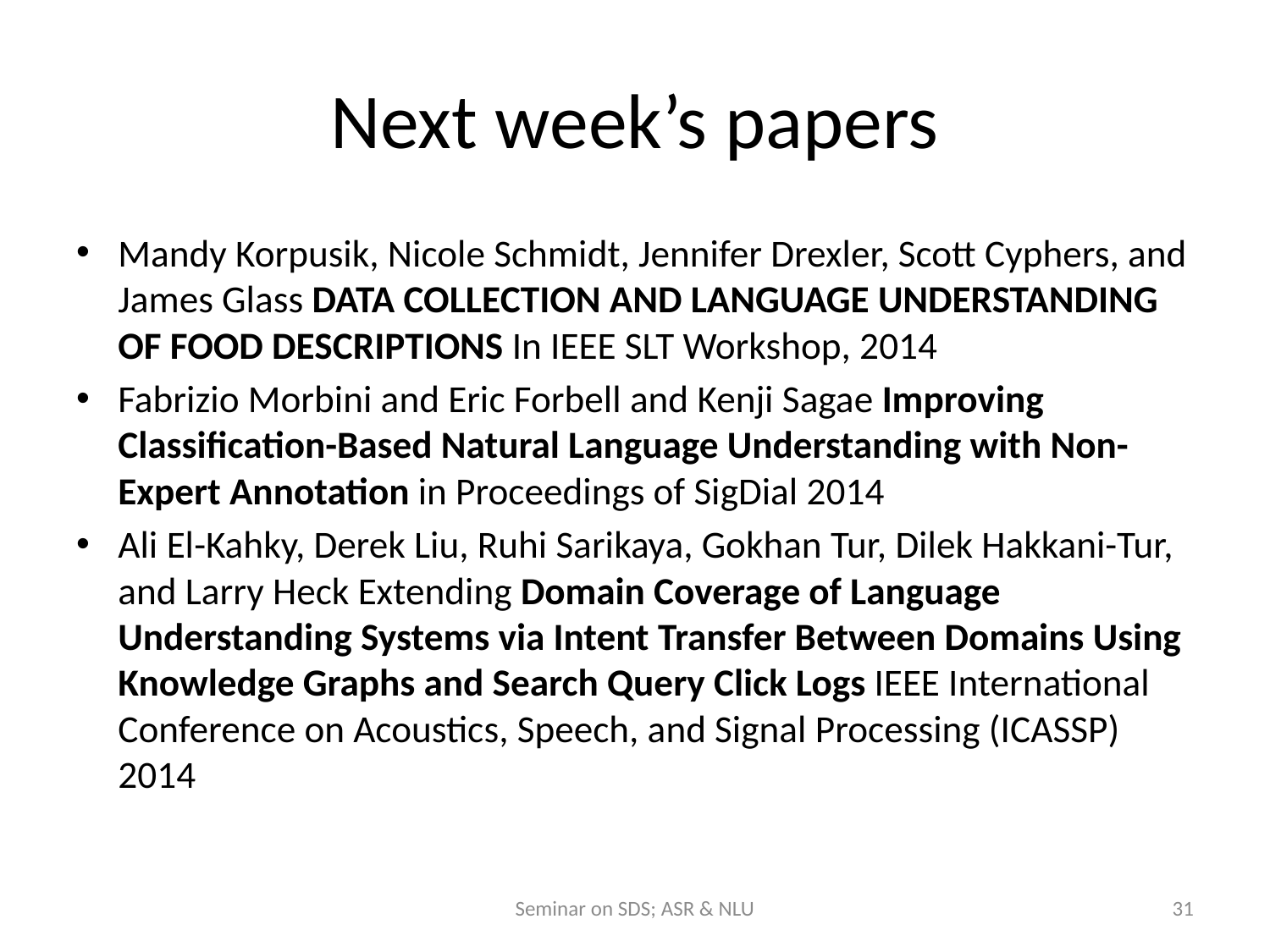

# Next week’s papers
Mandy Korpusik, Nicole Schmidt, Jennifer Drexler, Scott Cyphers, and James Glass DATA COLLECTION AND LANGUAGE UNDERSTANDING OF FOOD DESCRIPTIONS In IEEE SLT Workshop, 2014
Fabrizio Morbini and Eric Forbell and Kenji Sagae Improving Classification-Based Natural Language Understanding with Non-Expert Annotation in Proceedings of SigDial 2014
Ali El-Kahky, Derek Liu, Ruhi Sarikaya, Gokhan Tur, Dilek Hakkani-Tur, and Larry Heck Extending Domain Coverage of Language Understanding Systems via Intent Transfer Between Domains Using Knowledge Graphs and Search Query Click Logs IEEE International Conference on Acoustics, Speech, and Signal Processing (ICASSP) 2014
Seminar on SDS; ASR & NLU
31